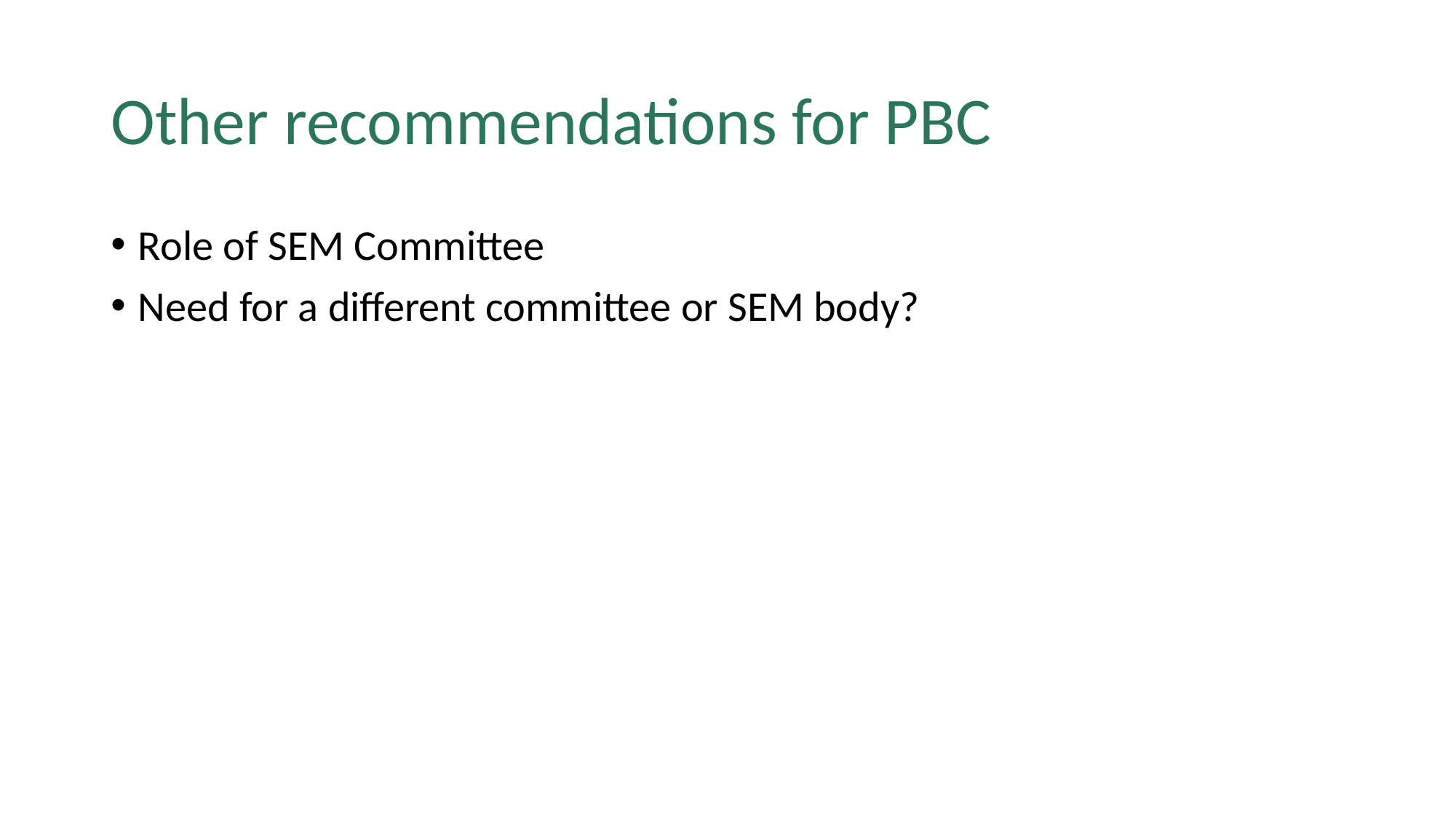

# Other recommendations for PBC
Role of SEM Committee
Need for a different committee or SEM body?